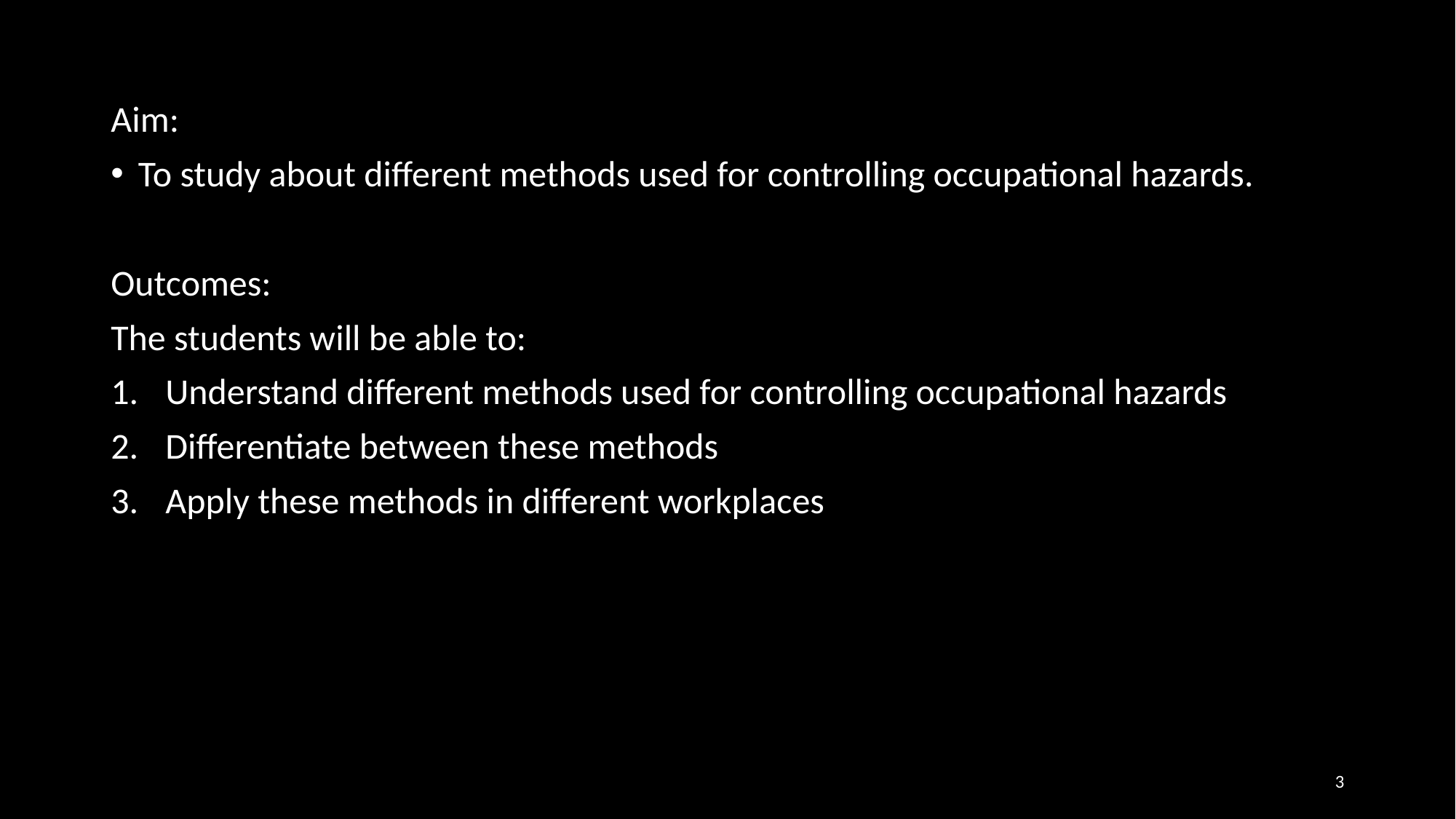

Aim:
To study about different methods used for controlling occupational hazards.

Outcomes:
The students will be able to:
Understand different methods used for controlling occupational hazards
Differentiate between these methods
Apply these methods in different workplaces

3